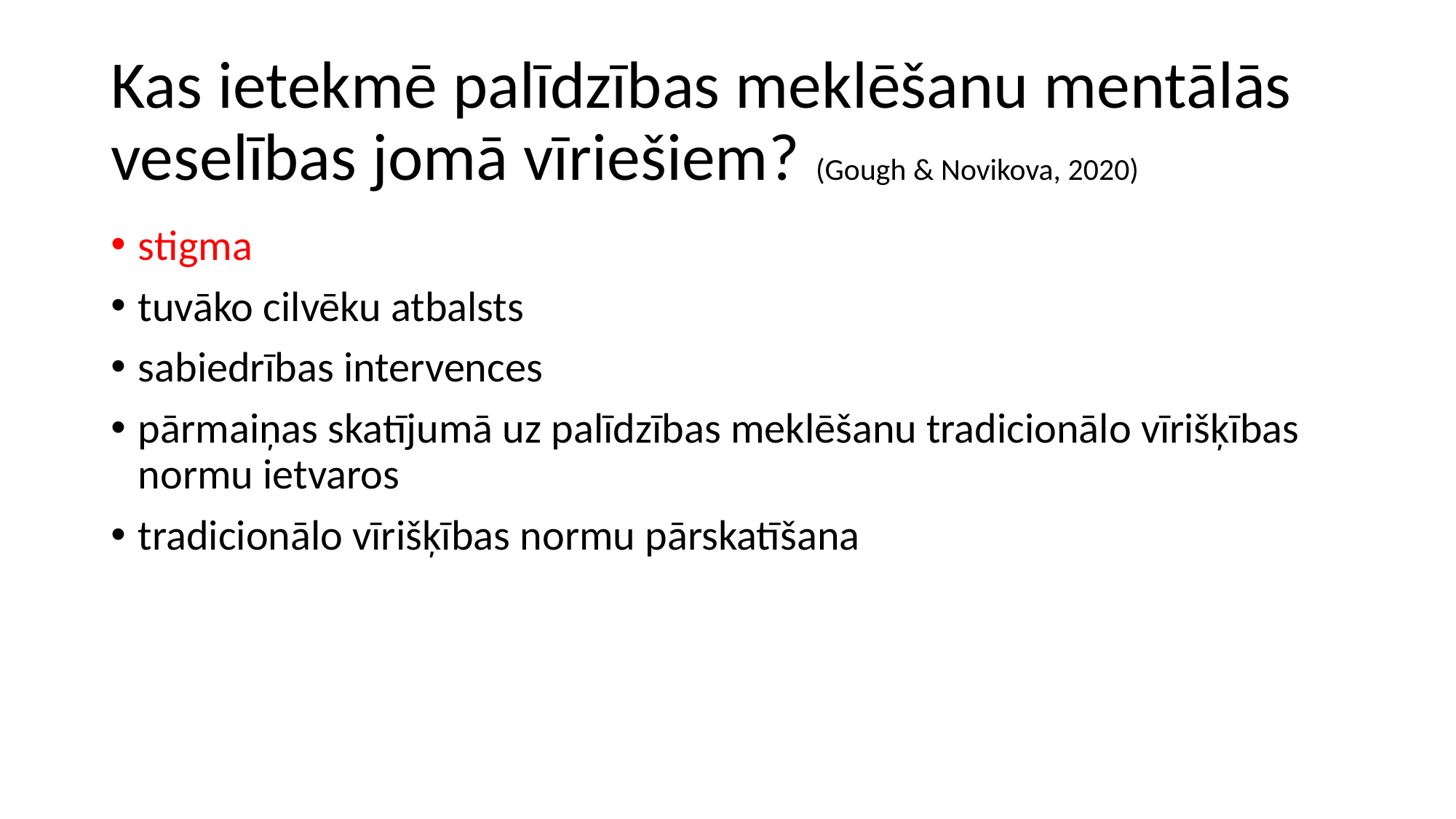

# Kas ietekmē palīdzības meklēšanu mentālās veselības jomā vīriešiem? (Gough & Novikova, 2020)
stigma
tuvāko cilvēku atbalsts
sabiedrības intervences
pārmaiņas skatījumā uz palīdzības meklēšanu tradicionālo vīrišķības normu ietvaros
tradicionālo vīrišķības normu pārskatīšana